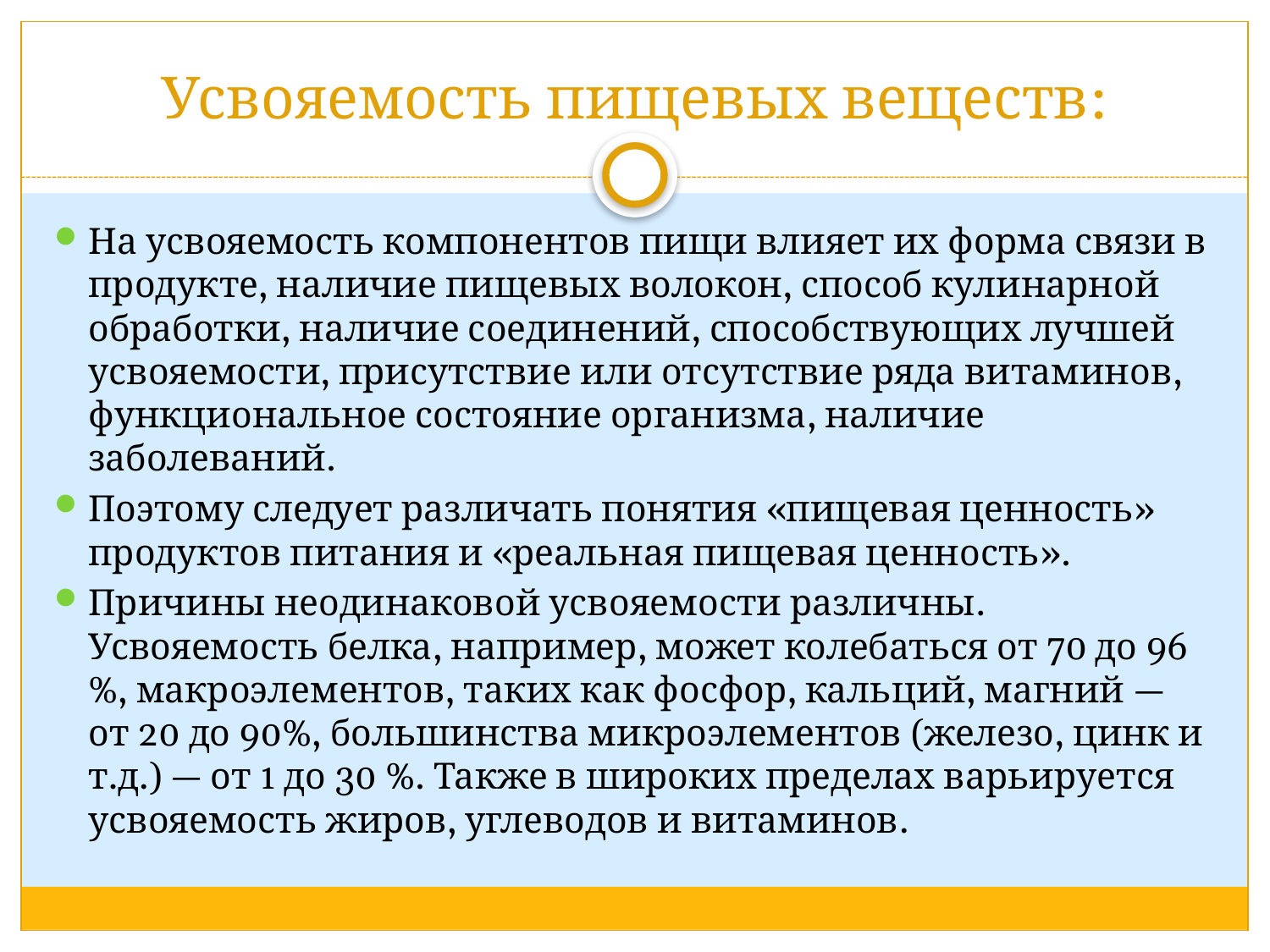

# Усвояемость пищевых веществ:
На усвояемость компонентов пищи влияет их форма связи в продукте, наличие пищевых волокон, способ кулинарной обработки, наличие соединений, способствующих лучшей усвояемости, присутствие или отсутствие ряда витаминов, функциональное состояние организма, наличие заболеваний.
Поэтому следует различать понятия «пищевая ценность» продуктов питания и «реальная пищевая ценность».
Причины неодинаковой усвояемости различны. Усвояемость белка, например, может колебаться от 70 до 96 %, макроэлементов, таких как фосфор, кальций, магний — от 20 до 90%, большинства микроэлементов (железо, цинк и т.д.) — от 1 до 30 %. Также в широких пределах варьируется усвояемость жиров, углеводов и витаминов.